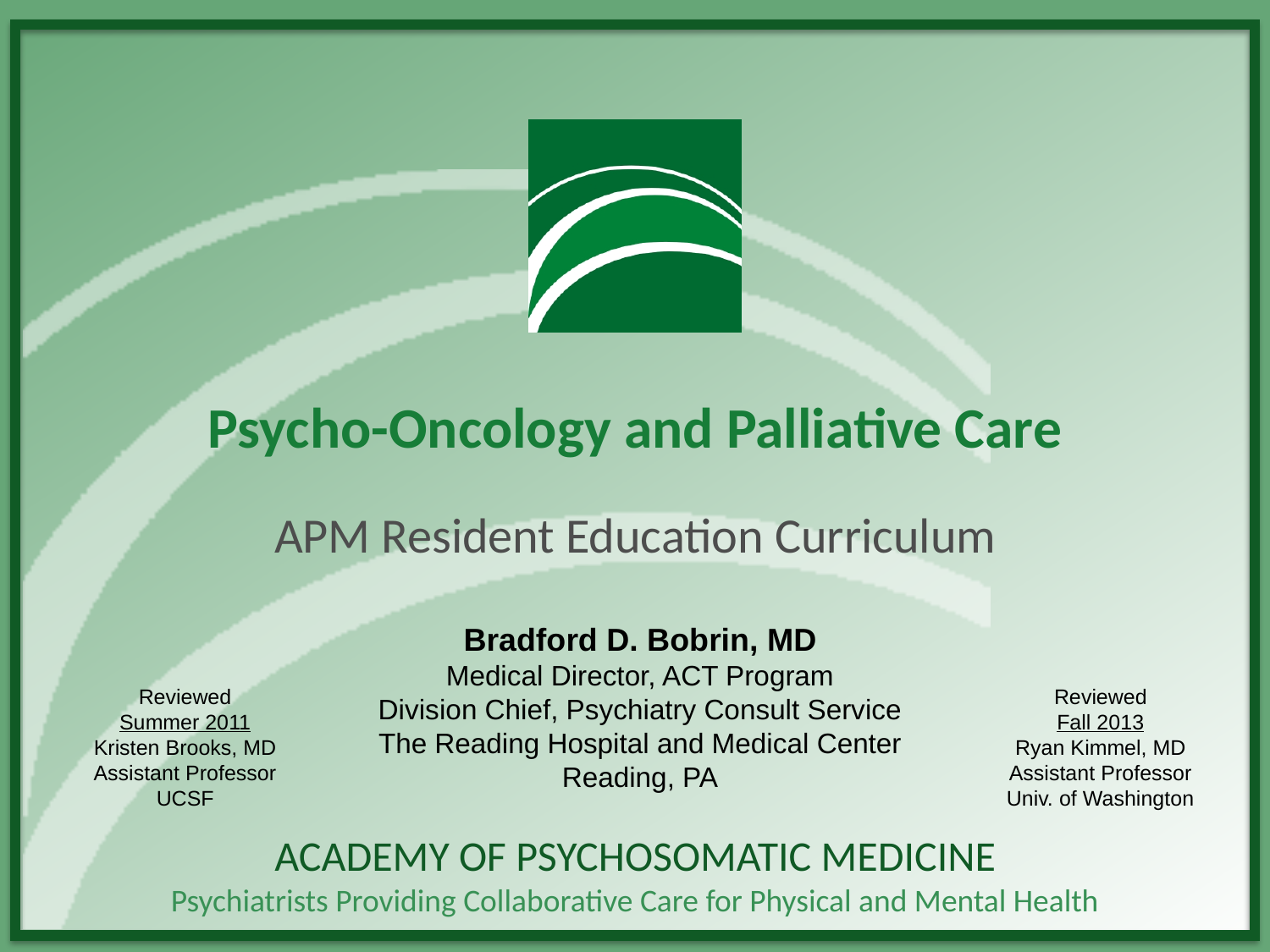

# Psycho-Oncology and Palliative Care
APM Resident Education Curriculum
Bradford D. Bobrin, MD
Medical Director, ACT Program
Division Chief, Psychiatry Consult Service
The Reading Hospital and Medical Center
Reading, PA
Reviewed
Summer 2011
Kristen Brooks, MD
Assistant Professor
UCSF
Reviewed
Fall 2013
Ryan Kimmel, MD
Assistant Professor
Univ. of Washington